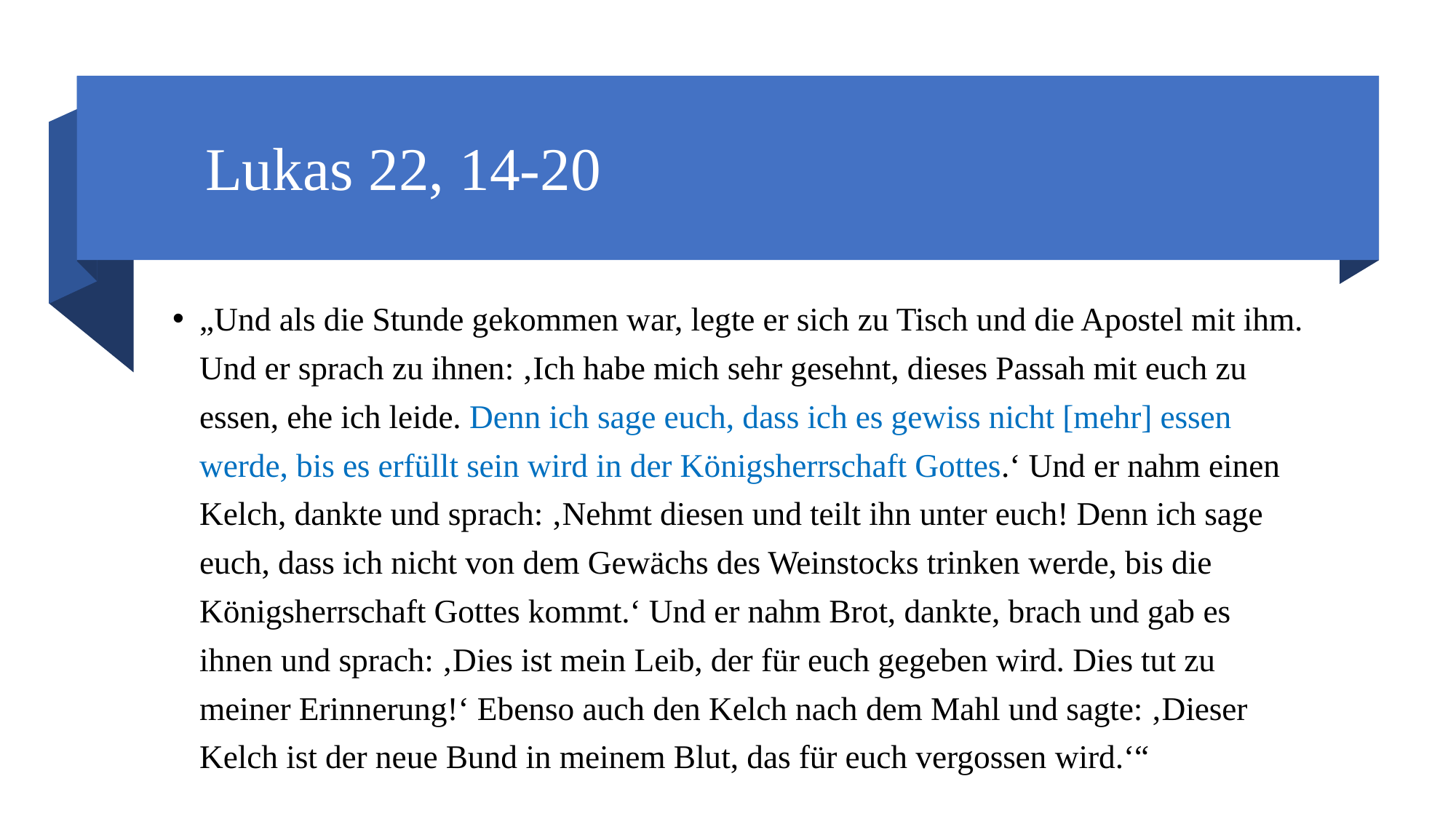

# Lukas 22, 14-20

„Und als die Stunde gekommen war, legte er sich zu Tisch und die Apostel mit ihm. Und er sprach zu ihnen: ‚Ich habe mich sehr gesehnt, dieses Passah mit euch zu essen, ehe ich leide. Denn ich sage euch, dass ich es gewiss nicht [mehr] essen werde, bis es erfüllt sein wird in der Königsherrschaft Gottes.‘ Und er nahm einen Kelch, dankte und sprach: ‚Nehmt diesen und teilt ihn unter euch! Denn ich sage euch, dass ich nicht von dem Gewächs des Weinstocks trinken werde, bis die Königsherrschaft Gottes kommt.‘ Und er nahm Brot, dankte, brach und gab es ihnen und sprach: ‚Dies ist mein Leib, der für euch gegeben wird. Dies tut zu meiner Erinnerung!‘ Ebenso auch den Kelch nach dem Mahl und sagte: ‚Dieser Kelch ist der neue Bund in meinem Blut, das für euch vergossen wird.‘“